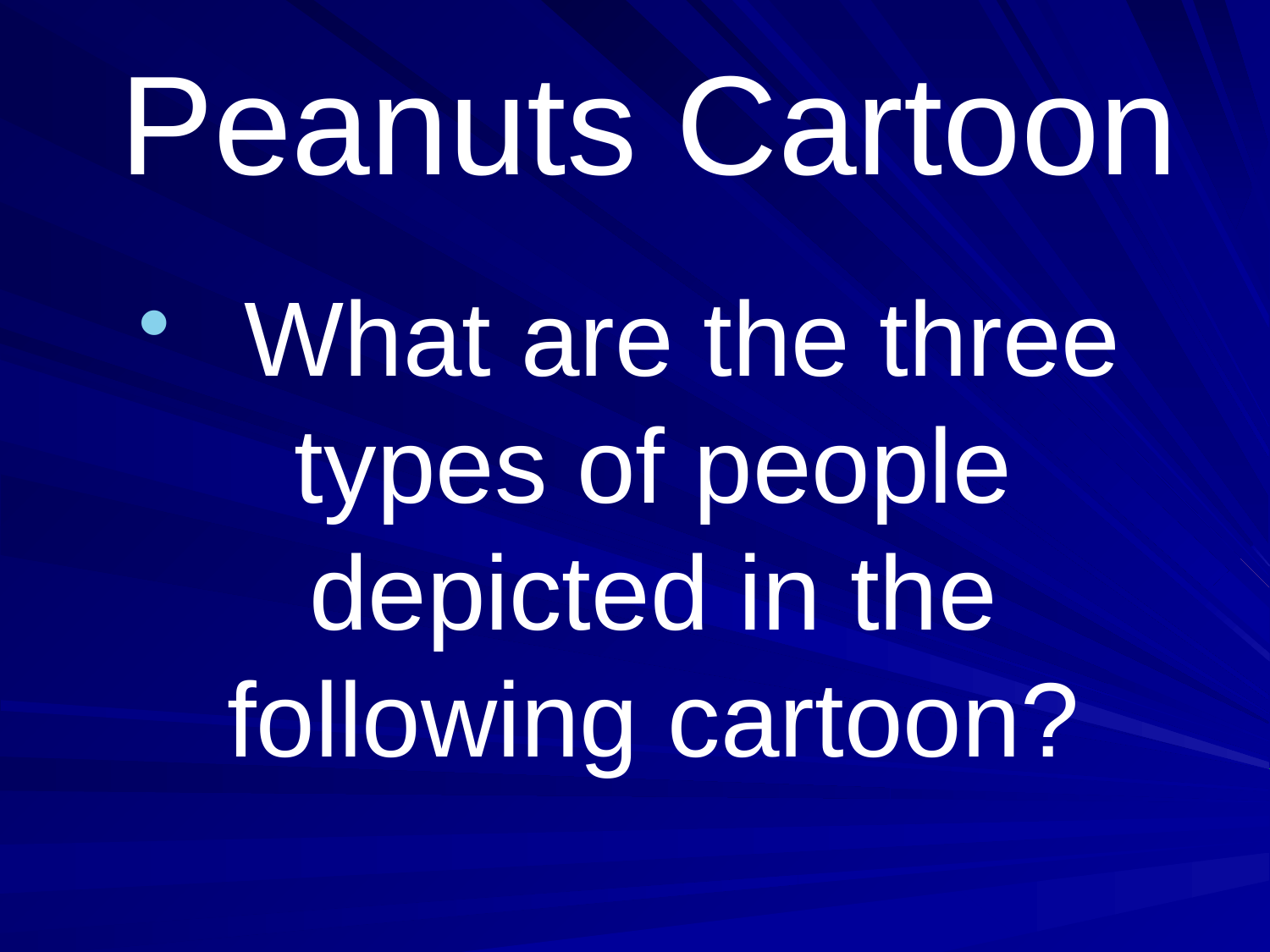

# Peanuts Cartoon
  What are the three types of people depicted in the following cartoon?